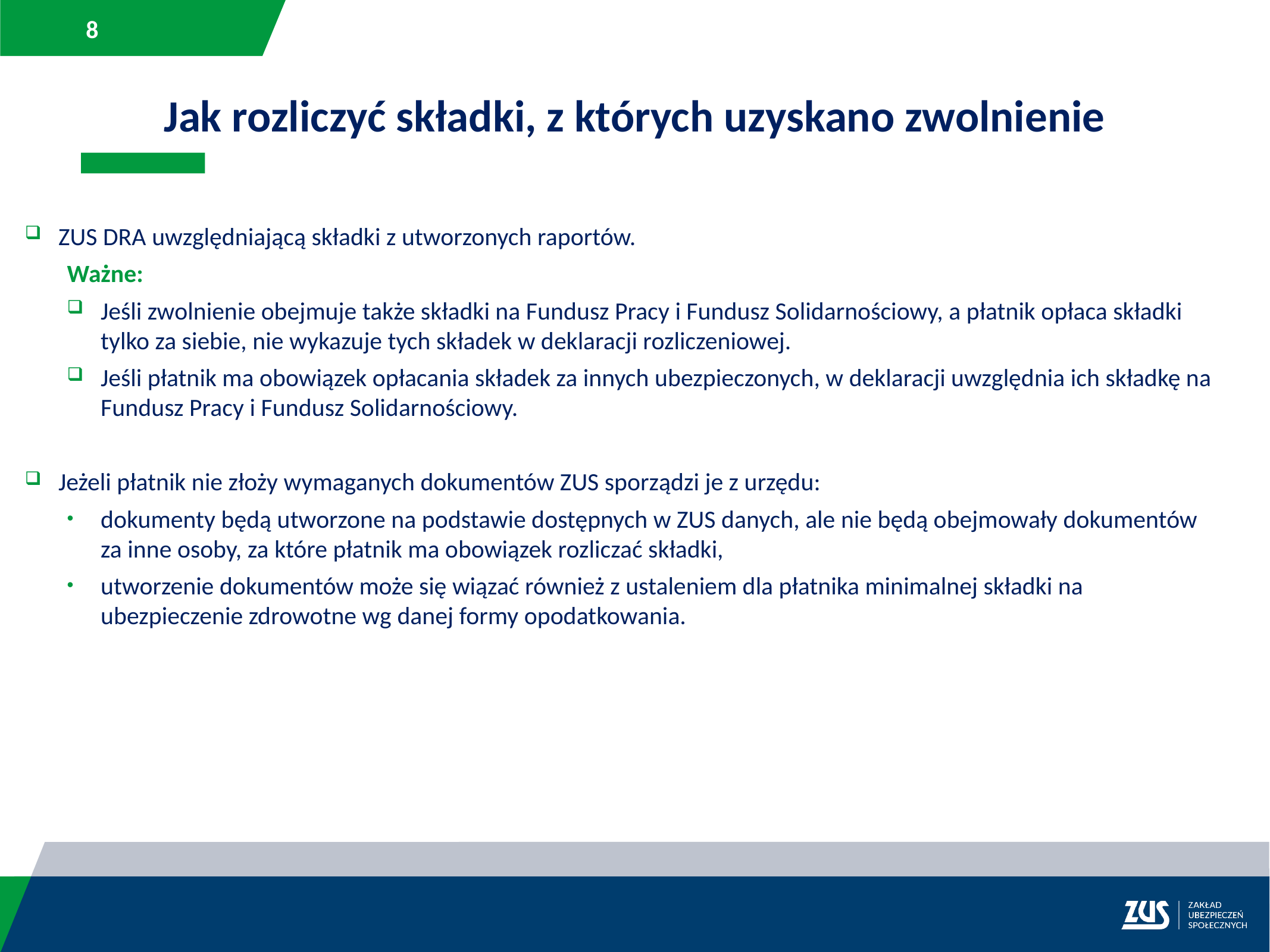

Jak rozliczyć składki, z których uzyskano zwolnienie
ZUS DRA uwzględniającą składki z utworzonych raportów.
Ważne:
Jeśli zwolnienie obejmuje także składki na Fundusz Pracy i Fundusz Solidarnościowy, a płatnik opłaca składki tylko za siebie, nie wykazuje tych składek w deklaracji rozliczeniowej.
Jeśli płatnik ma obowiązek opłacania składek za innych ubezpieczonych, w deklaracji uwzględnia ich składkę na Fundusz Pracy i Fundusz Solidarnościowy.

Jeżeli płatnik nie złoży wymaganych dokumentów ZUS sporządzi je z urzędu:
dokumenty będą utworzone na podstawie dostępnych w ZUS danych, ale nie będą obejmowały dokumentów za inne osoby, za które płatnik ma obowiązek rozliczać składki,
utworzenie dokumentów może się wiązać również z ustaleniem dla płatnika minimalnej składki na ubezpieczenie zdrowotne wg danej formy opodatkowania.